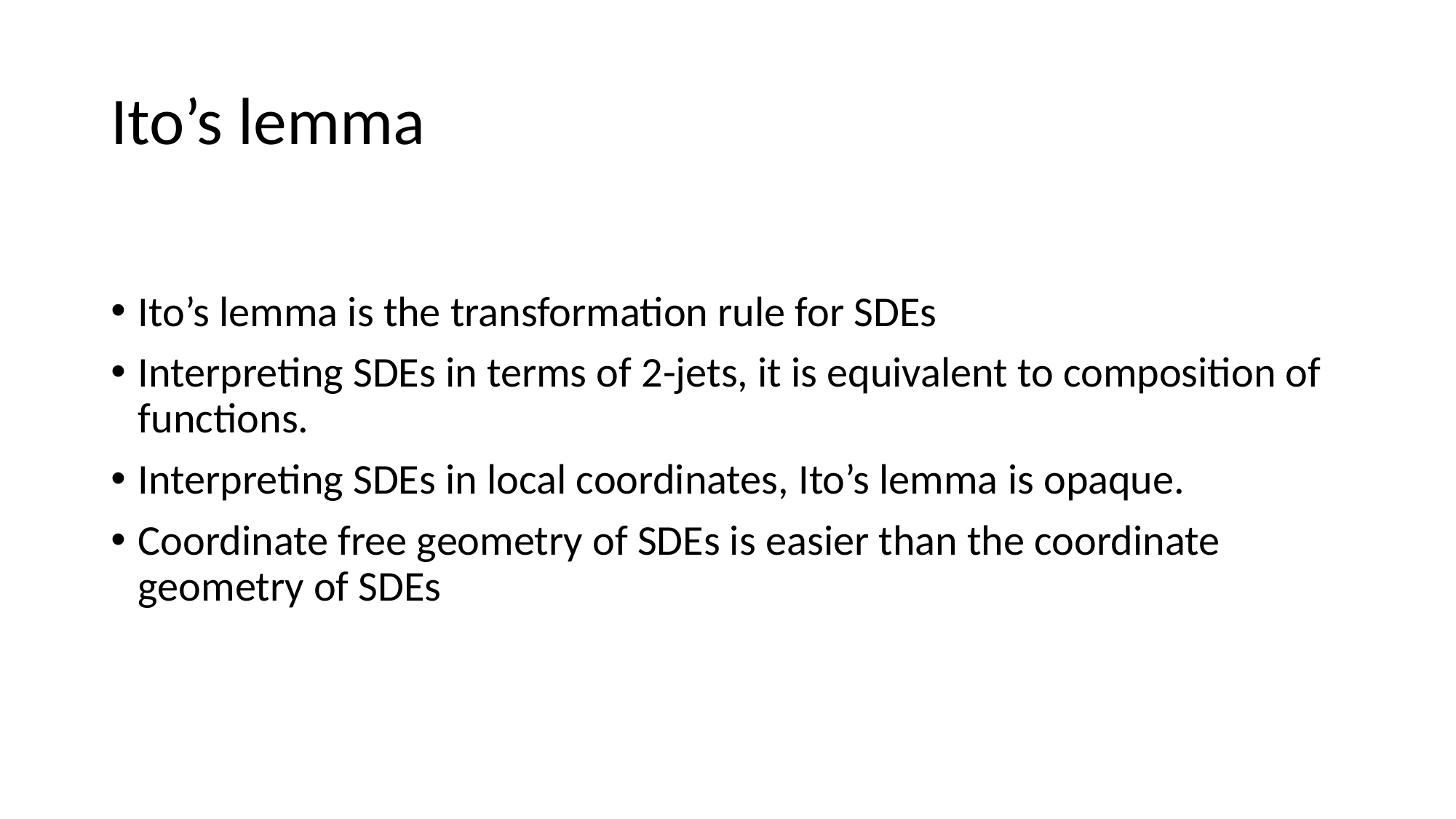

# Ito’s lemma

Ito’s lemma is the transformation rule for SDEs
Interpreting SDEs in terms of 2-jets, it is equivalent to composition of functions.
Interpreting SDEs in local coordinates, Ito’s lemma is opaque.
Coordinate free geometry of SDEs is easier than the coordinate geometry of SDEs